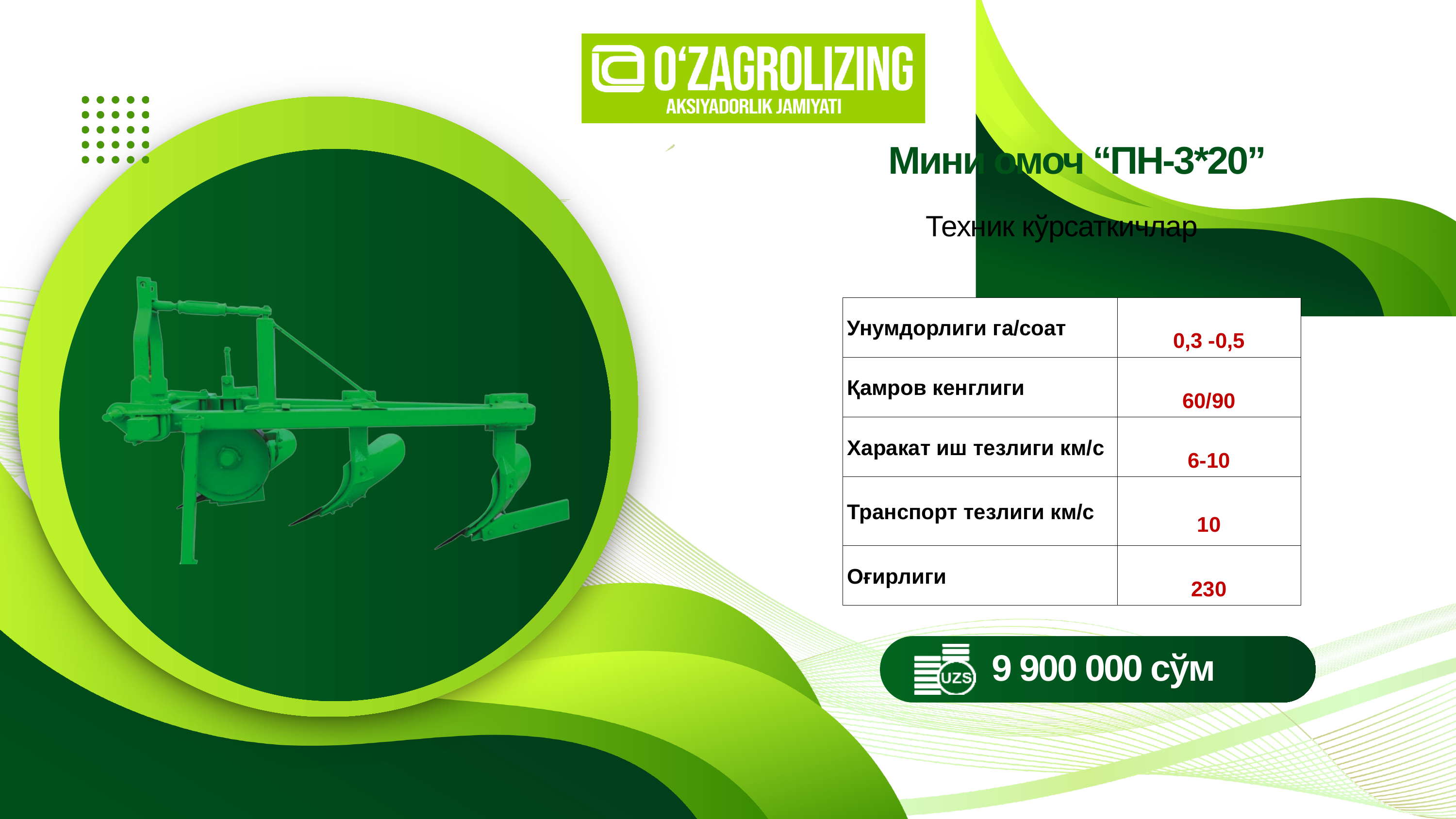

Мини омоч “ПН-3*20”

Техник кўрсаткичлар

| Унумдорлиги га/соат | 0,3 -0,5 |
| --- | --- |
| Қамров кенглиги | 60/90 |
| Харакат иш тезлиги км/с | 6-10 |
| Транспорт тезлиги км/с | 10 |
| Оғирлиги | 230 |

9 900 000 сўм